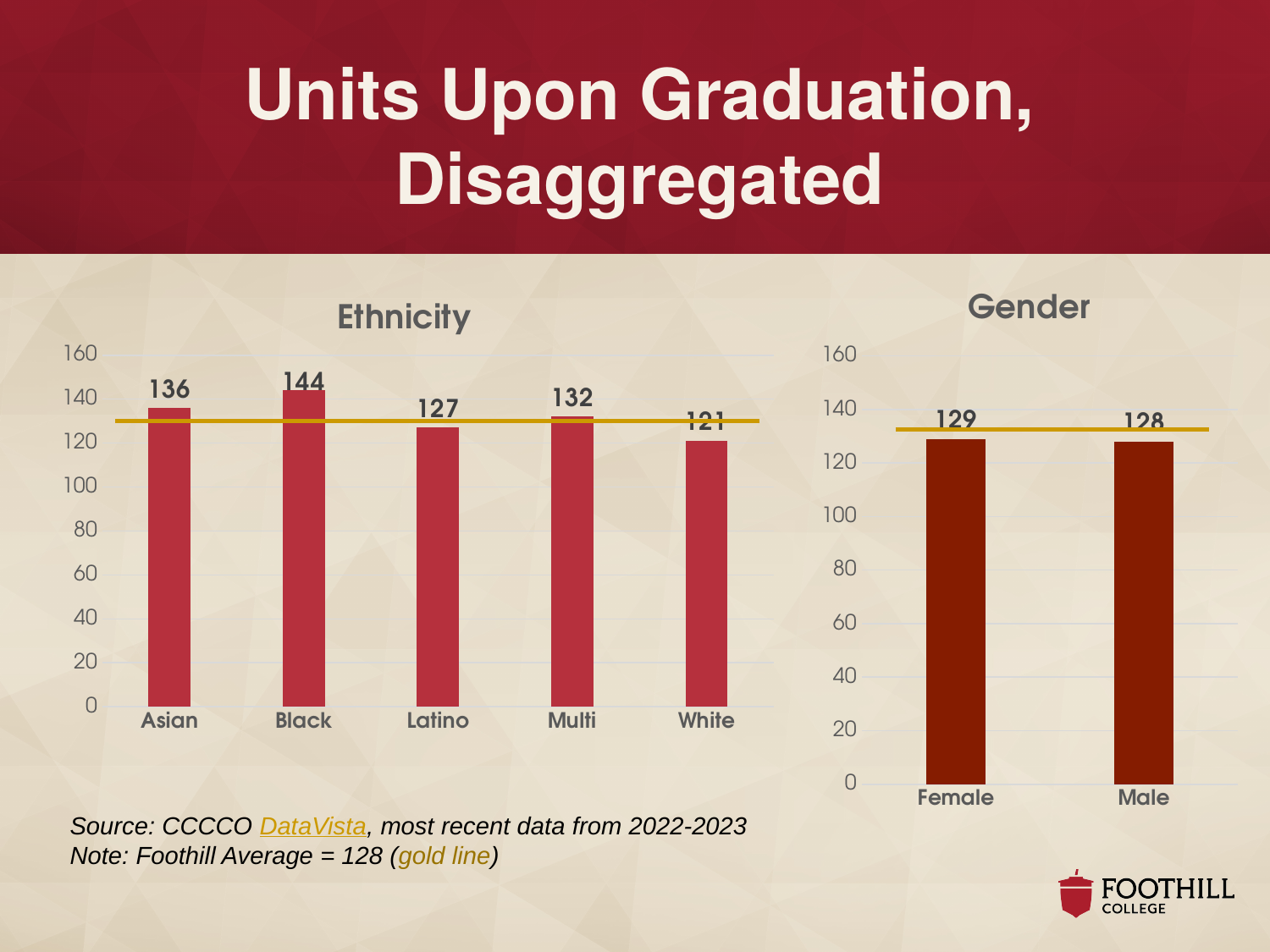

# Units Upon Graduation, Disaggregated

### Chart: Gender

| Category | Gender |
|---|---|
| Female | 129.0 |
| Male | 128.0 |

### Chart: Ethnicity

| Category | Ethnicity |
|---|---|
| Asian | 136.0 |
| Black | 144.0 |
| Latino | 127.0 |
| Multi | 132.0 |
| White | 121.0 |
Source: CCCCO DataVista, most recent data from 2022-2023
Note: Foothill Average = 128 (gold line)